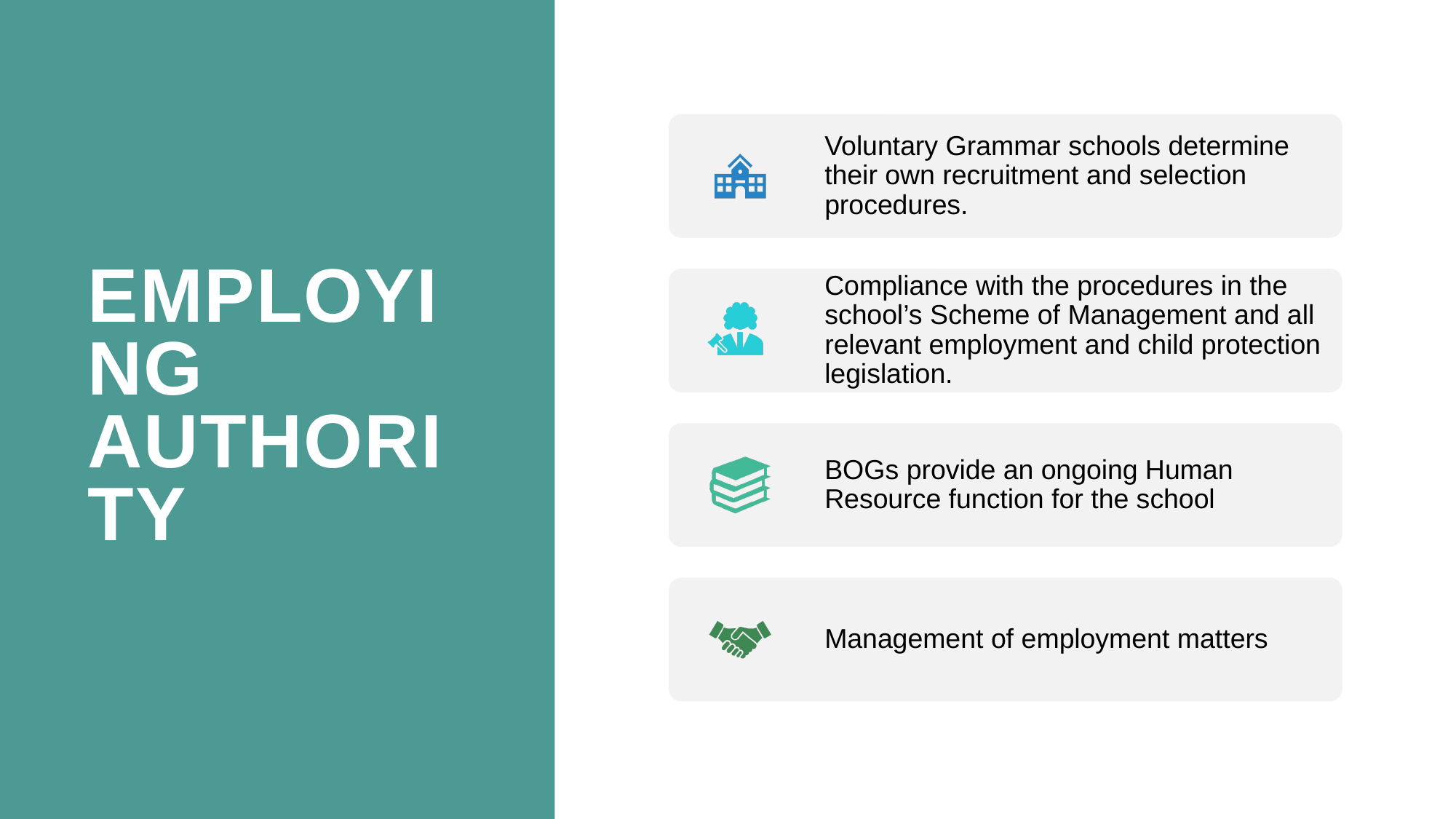

# Employing Authority
Voluntary Grammar schools determine their own recruitment and selection procedures.
Compliance with the procedures in the school’s Scheme of Management and all relevant employment and child protection legislation.
BOGs provide an ongoing Human Resource function for the school
Management of employment matters